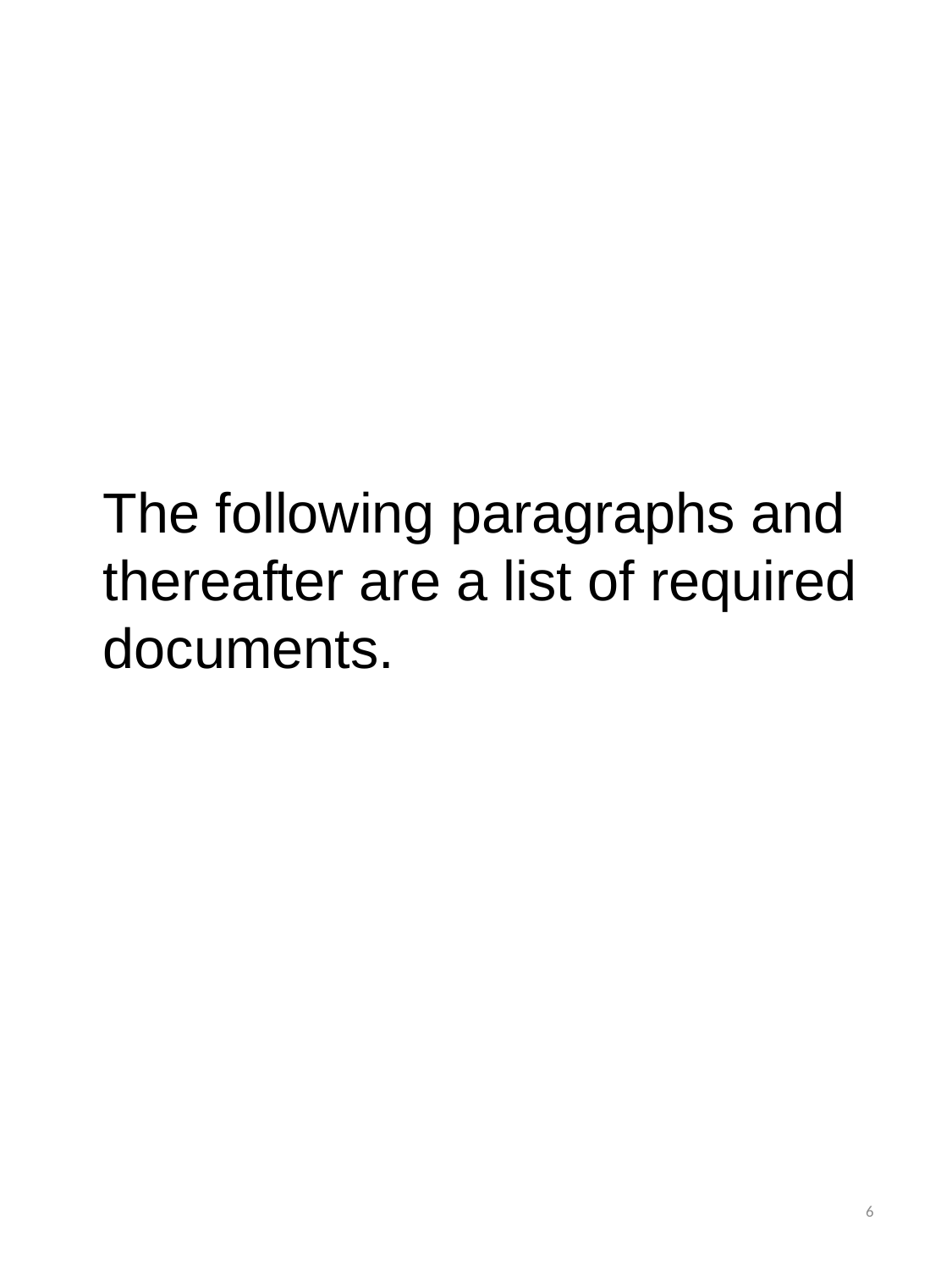

The following paragraphs and thereafter are a list of required documents.

6